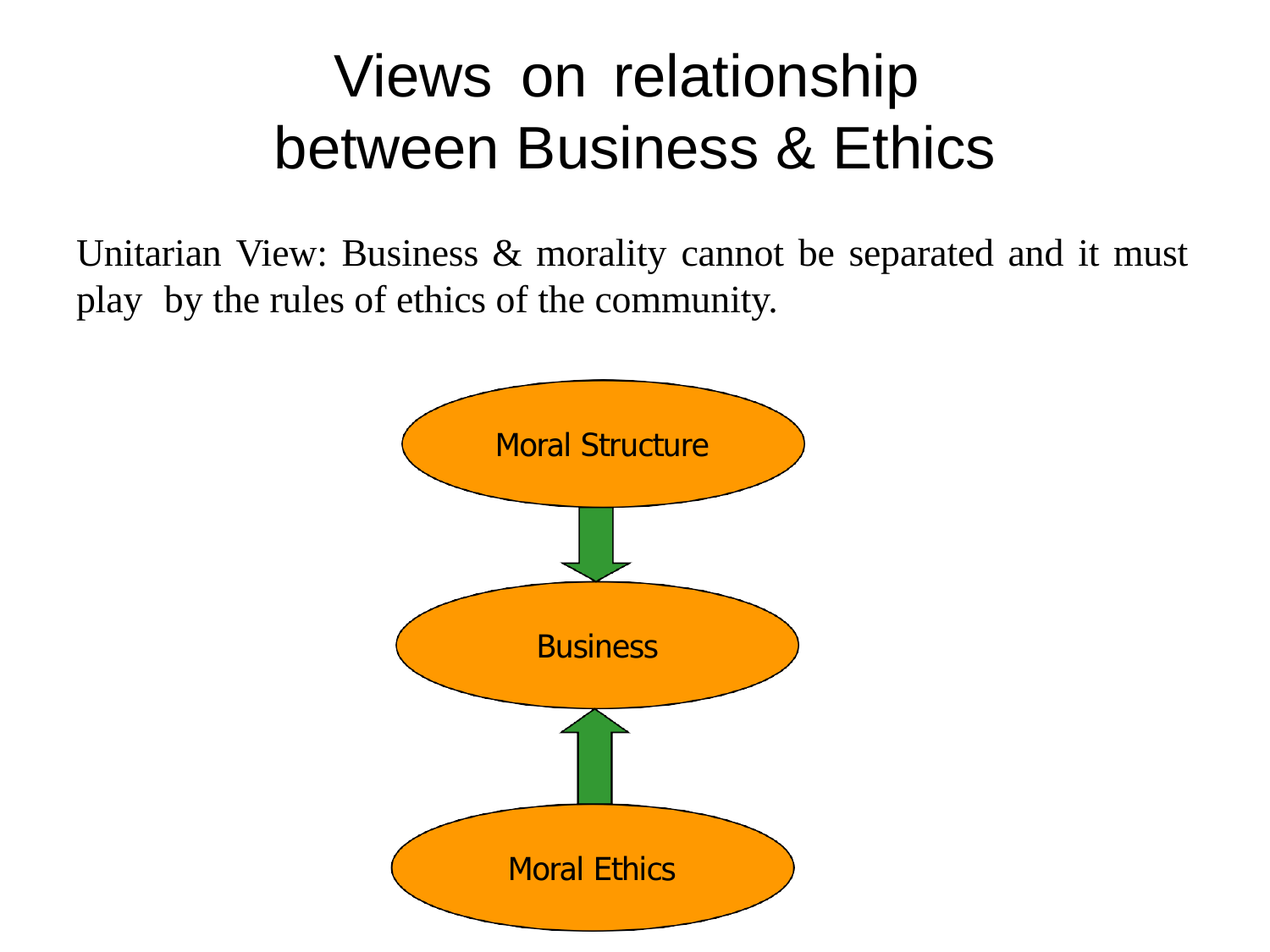

# Views	on	relationship between Business & Ethics
Unitarian View: Business & morality cannot be separated and it must
play	by the rules of ethics of the community.

Moral Structure
Business
Moral Ethics